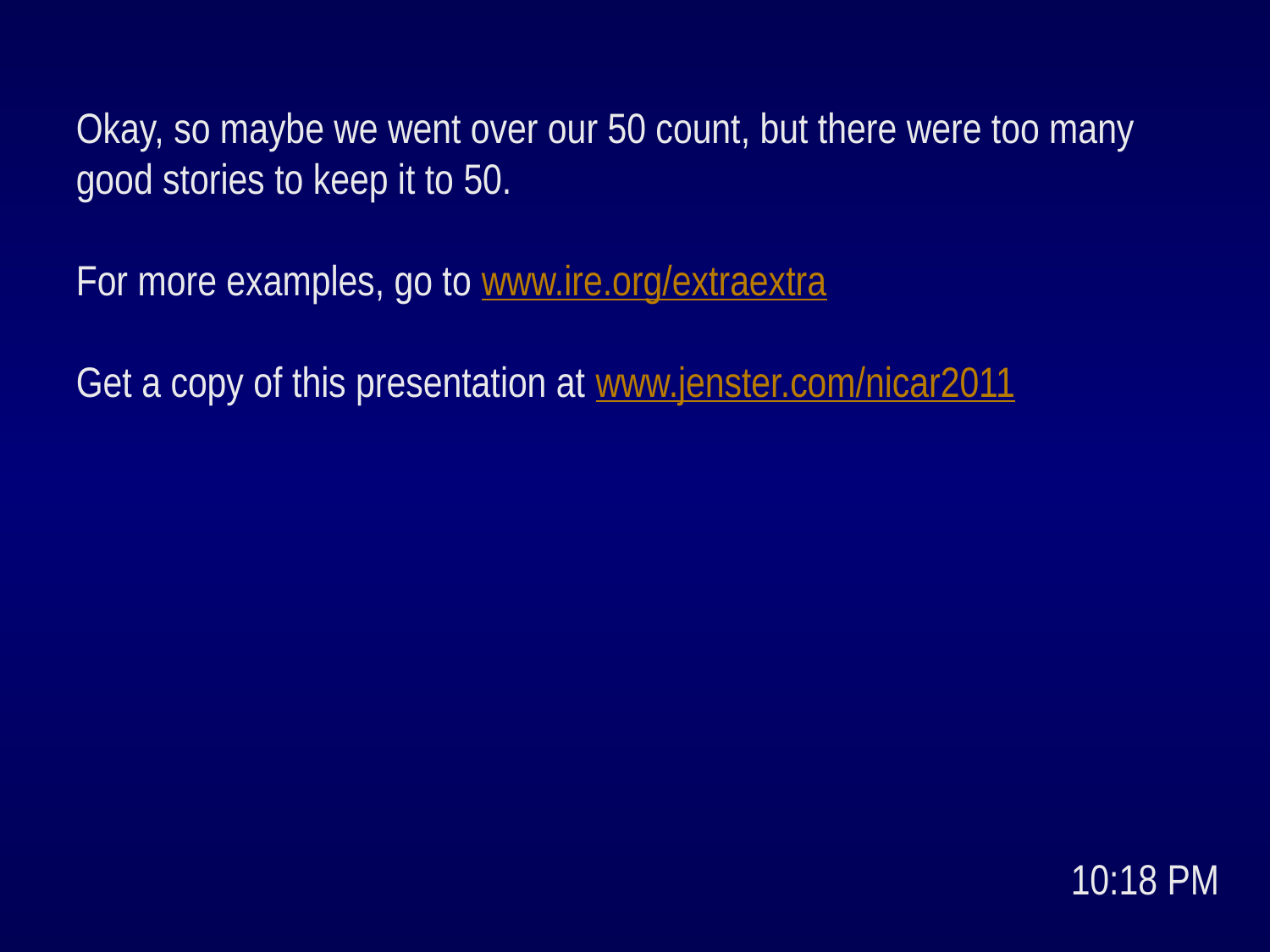

Okay, so maybe we went over our 50 count, but there were too many good stories to keep it to 50.

For more examples, go to www.ire.org/extraextra

Get a copy of this presentation at www.jenster.com/nicar2011

10:18 PM